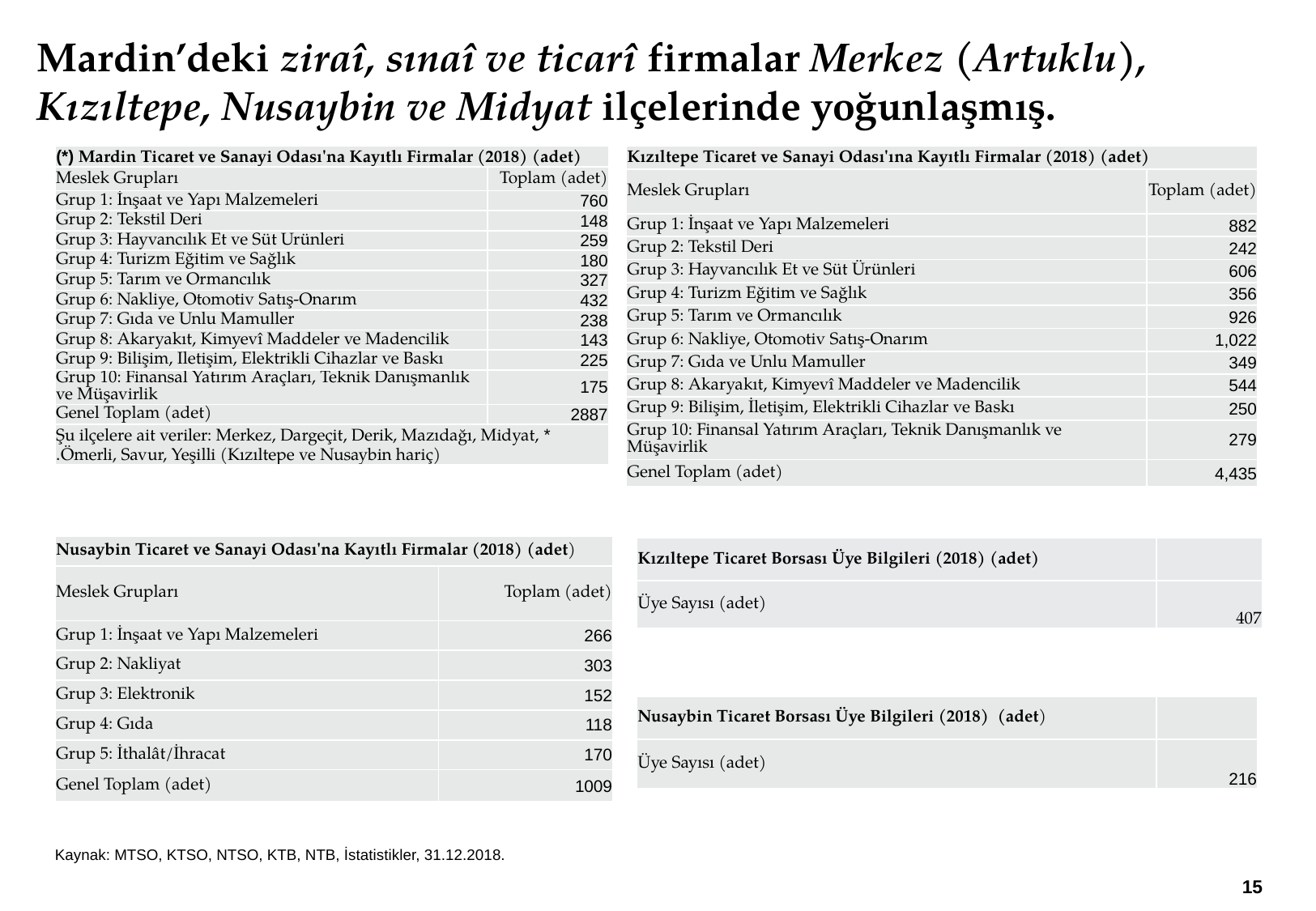

# Mardin’deki ziraî, sınaî ve ticarî firmalar Merkez (Artuklu), Kızıltepe, Nusaybin ve Midyat ilçelerinde yoğunlaşmış.
| Mardin Ticaret ve Sanayi Odası'na Kayıtlı Firmalar (2018) (adet) (\*) |  |
| --- | --- |
| Meslek Grupları | Toplam (adet) |
| Grup 1: İnşaat ve Yapı Malzemeleri | 760 |
| Grup 2: Tekstil Deri | 148 |
| Grup 3: Hayvancılık Et ve Süt Ürünleri | 259 |
| Grup 4: Turizm Eğitim ve Sağlık | 180 |
| Grup 5: Tarım ve Ormancılık | 327 |
| Grup 6: Nakliye, Otomotiv Satış-Onarım | 432 |
| Grup 7: Gıda ve Unlu Mamuller | 238 |
| Grup 8: Akaryakıt, Kimyevî Maddeler ve Madencilik | 143 |
| Grup 9: Bilişim, İletişim, Elektrikli Cihazlar ve Baskı | 225 |
| Grup 10: Finansal Yatırım Araçları, Teknik Danışmanlık ve Müşavirlik | 175 |
| Genel Toplam (adet) | 2887 |
| \* Şu ilçelere ait veriler: Merkez, Dargeçit, Derik, Mazıdağı, Midyat, Ömerli, Savur, Yeşilli (Kızıltepe ve Nusaybin hariç). |  |
| Kızıltepe Ticaret ve Sanayi Odası'ına Kayıtlı Firmalar (2018) (adet) |  |
| --- | --- |
| Meslek Grupları | Toplam (adet) |
| Grup 1: İnşaat ve Yapı Malzemeleri | 882 |
| Grup 2: Tekstil Deri | 242 |
| Grup 3: Hayvancılık Et ve Süt Ürünleri | 606 |
| Grup 4: Turizm Eğitim ve Sağlık | 356 |
| Grup 5: Tarım ve Ormancılık | 926 |
| Grup 6: Nakliye, Otomotiv Satış-Onarım | 1,022 |
| Grup 7: Gıda ve Unlu Mamuller | 349 |
| Grup 8: Akaryakıt, Kimyevî Maddeler ve Madencilik | 544 |
| Grup 9: Bilişim, İletişim, Elektrikli Cihazlar ve Baskı | 250 |
| Grup 10: Finansal Yatırım Araçları, Teknik Danışmanlık ve Müşavirlik | 279 |
| Genel Toplam (adet) | 4,435 |
| Nusaybin Ticaret ve Sanayi Odası'na Kayıtlı Firmalar (2018) (adet) |  |
| --- | --- |
| Meslek Grupları | Toplam (adet) |
| Grup 1: İnşaat ve Yapı Malzemeleri | 266 |
| Grup 2: Nakliyat | 303 |
| Grup 3: Elektronik | 152 |
| Grup 4: Gıda | 118 |
| Grup 5: İthalât/İhracat | 170 |
| Genel Toplam (adet) | 1009 |
| Kızıltepe Ticaret Borsası Üye Bilgileri (2018) (adet) |  |
| --- | --- |
| Üye Sayısı (adet) | 407 |
| Nusaybin Ticaret Borsası Üye Bilgileri (2018) (adet) |  |
| --- | --- |
| Üye Sayısı (adet) | 216 |
Kaynak: MTSO, KTSO, NTSO, KTB, NTB, İstatistikler, 31.12.2018.
15